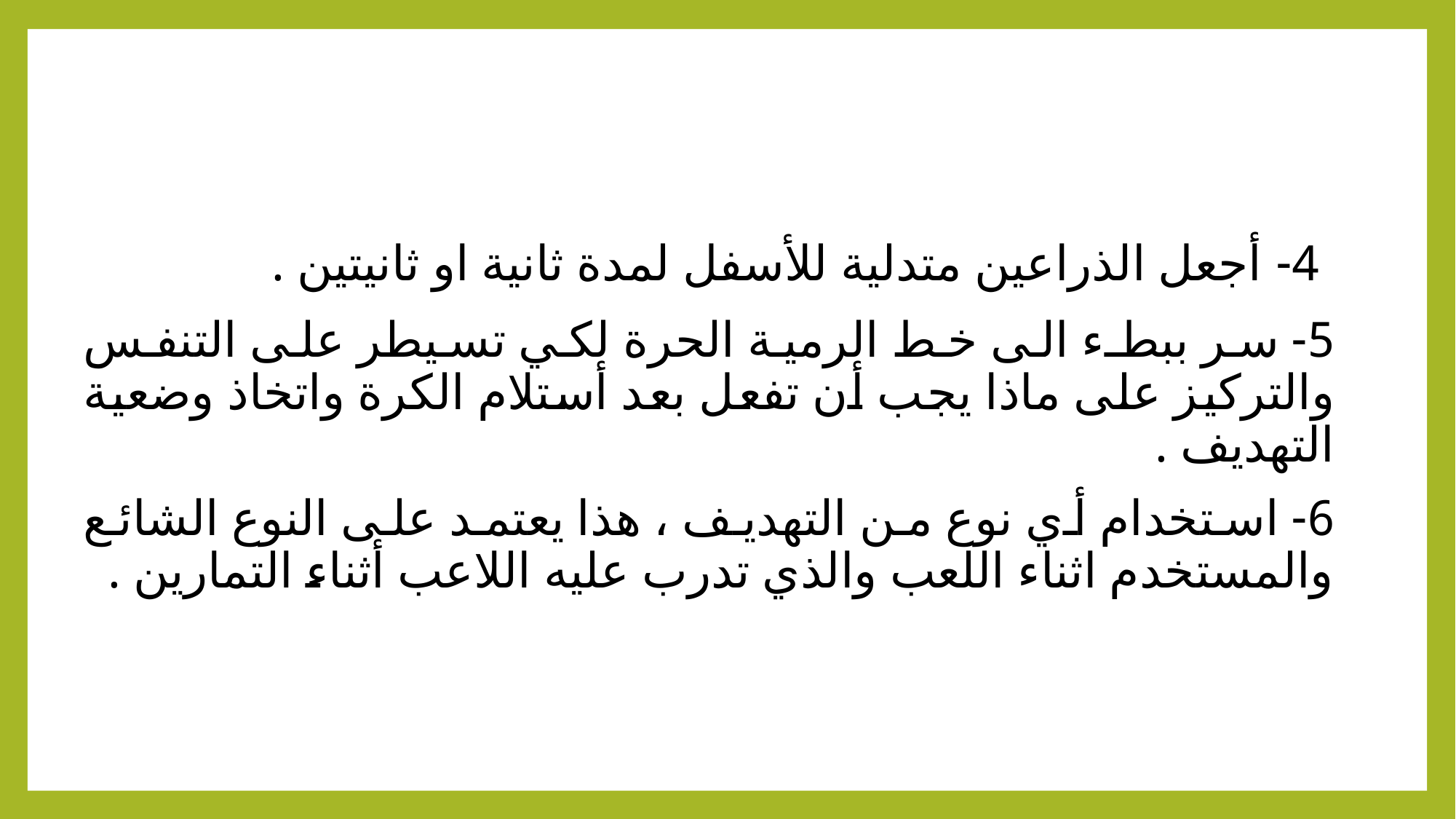

4- أجعل الذراعين متدلية للأسفل لمدة ثانية او ثانيتين .
5- سر ببطء الى خط الرمية الحرة لكي تسيطر على التنفس والتركيز على ماذا يجب أن تفعل بعد أستلام الكرة واتخاذ وضعية التهديف .
6- استخدام أي نوع من التهديف ، هذا يعتمد على النوع الشائع والمستخدم اثناء اللعب والذي تدرب عليه اللاعب أثناء التمارين .